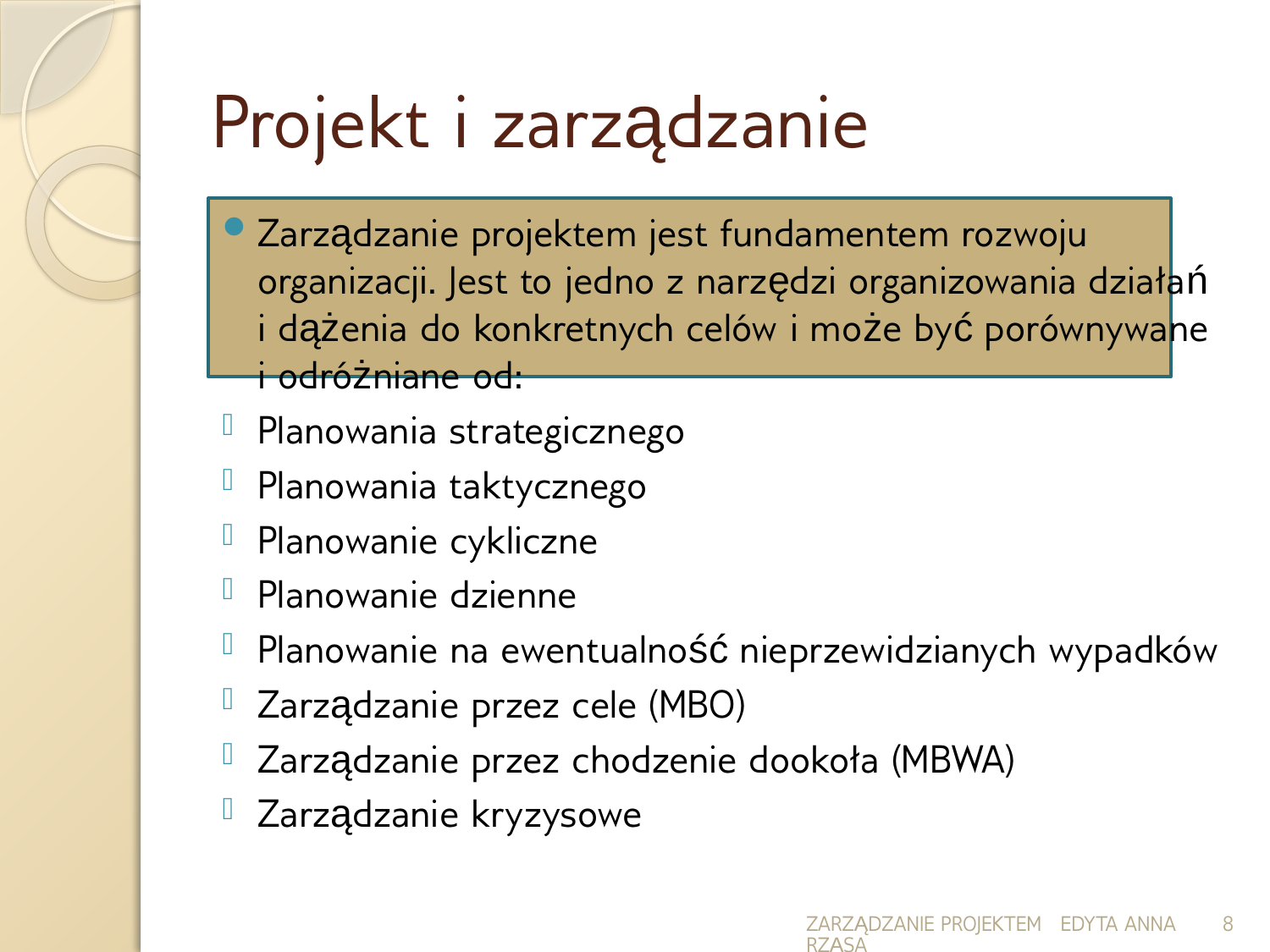

# Projekt i zarządzanie

Zarządzanie projektem jest fundamentem rozwoju organizacji. Jest to jedno z narzędzi organizowania działań i dążenia do konkretnych celów i może być porównywane i odróżniane od:
Planowania strategicznego
Planowania taktycznego
Planowanie cykliczne
Planowanie dzienne
Planowanie na ewentualność nieprzewidzianych wypadków
Zarządzanie przez cele (MBO)
Zarządzanie przez chodzenie dookoła (MBWA)
Zarządzanie kryzysowe
ZARZĄDZANIE PROJEKTEM   EDYTA ANNA RZĄSA
8